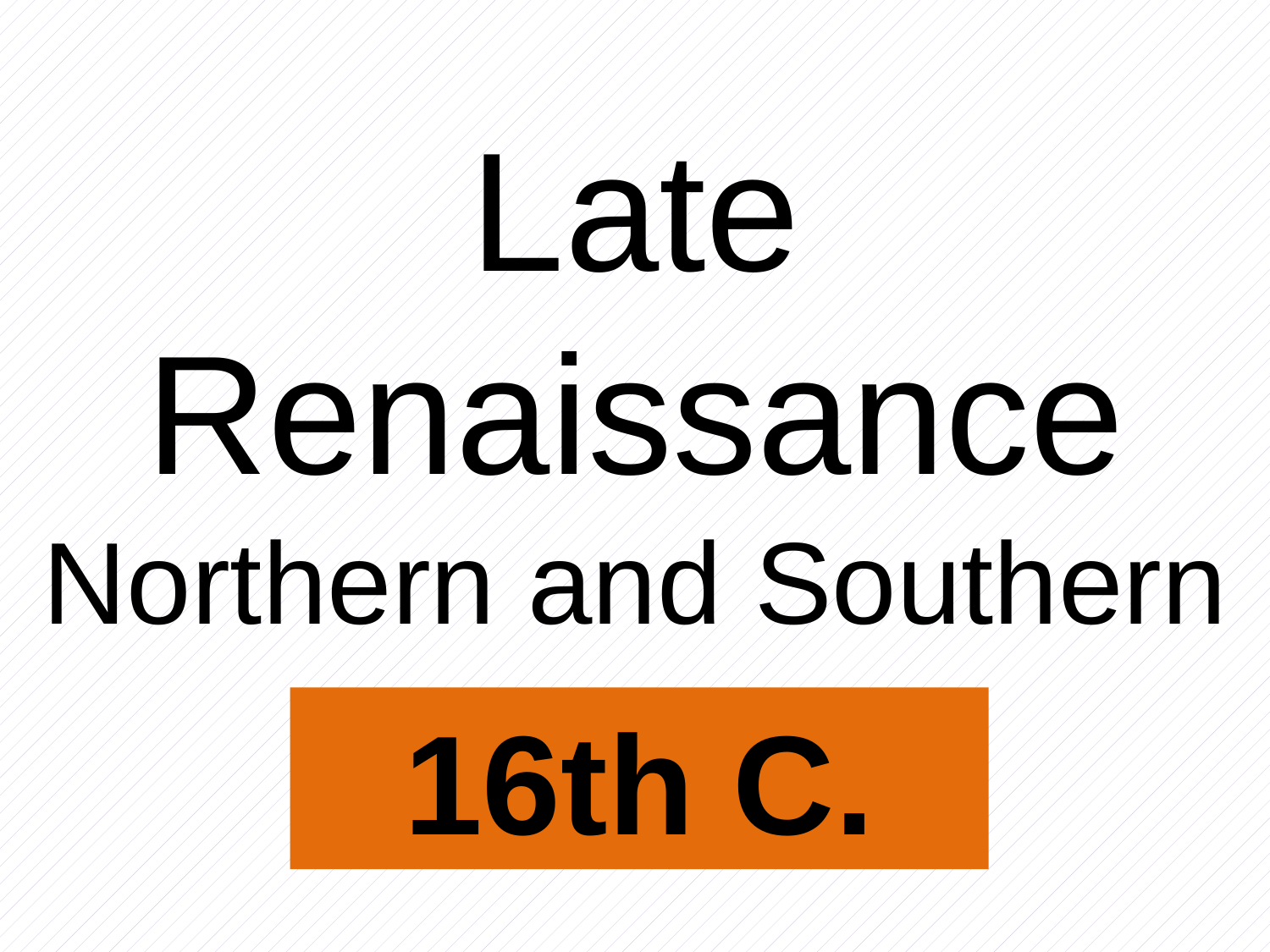

Late
Renaissance
Northern and Southern
16th C.